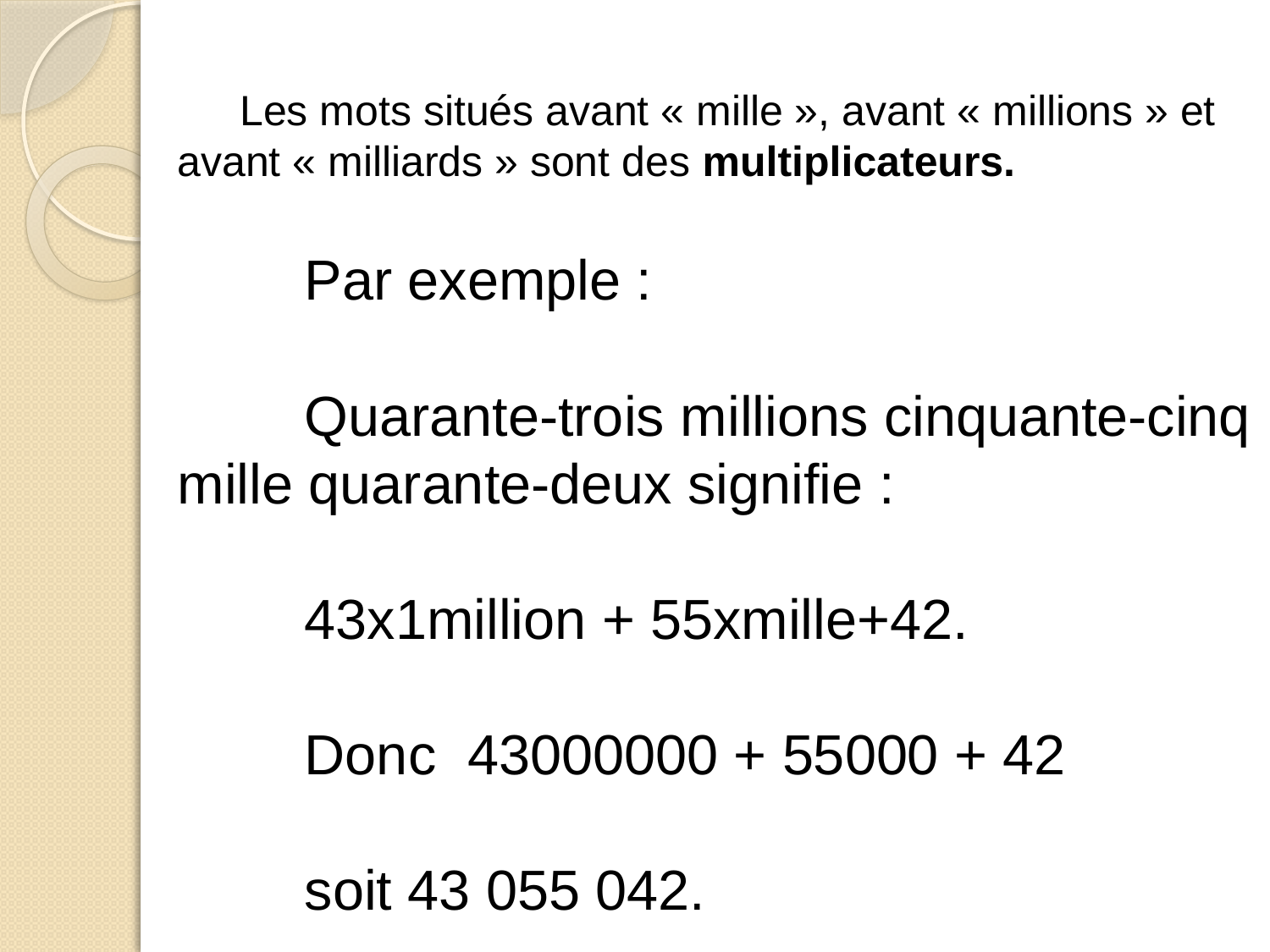

Les mots situés avant « mille », avant « millions » et avant « milliards » sont des multiplicateurs.

	Par exemple :

	Quarante-trois millions cinquante-cinq mille quarante-deux signifie :

	43x1million + 55xmille+42.

	Donc  43000000 + 55000 + 42

	soit 43 055 042.